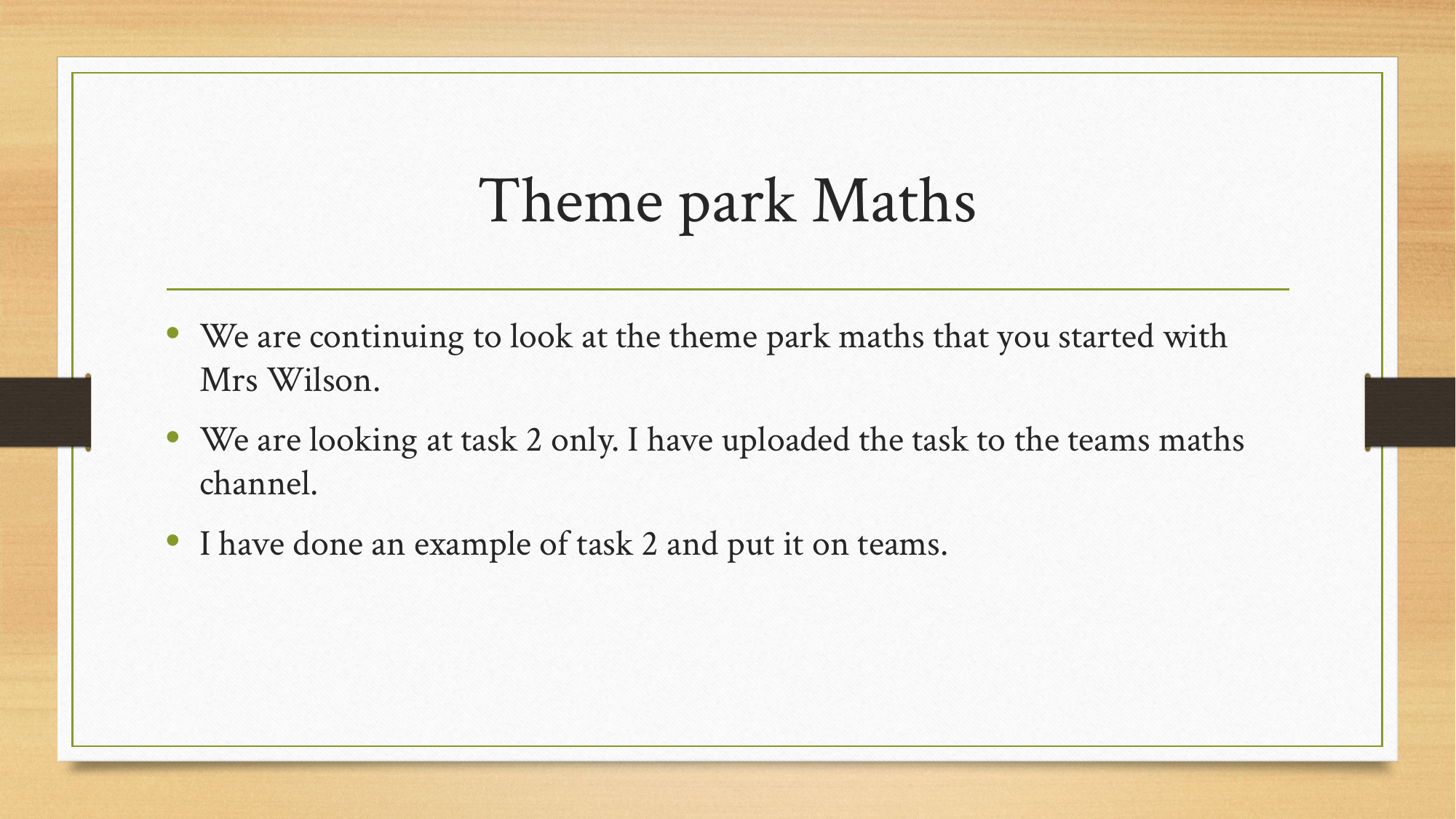

# Theme park Maths
We are continuing to look at the theme park maths that you started with Mrs Wilson.
We are looking at task 2 only. I have uploaded the task to the teams maths channel.
I have done an example of task 2 and put it on teams.